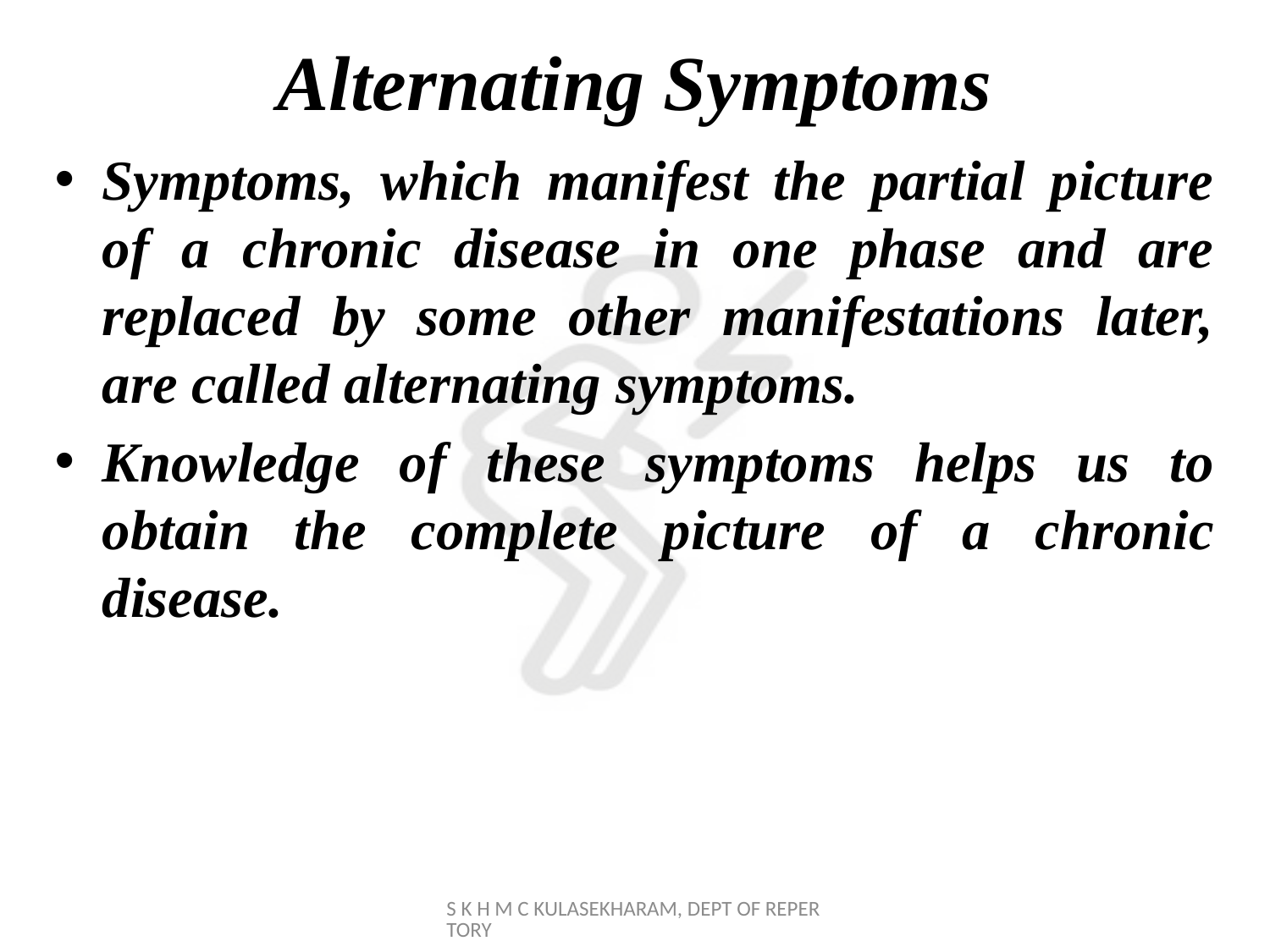

# Alternating Symptoms
Symptoms, which manifest the partial picture of a chronic disease in one phase and are replaced by some other manifestations later, are called alternating symptoms.
Knowledge of these symptoms helps us to obtain the complete picture of a chronic disease.
S K H M C KULASEKHARAM, DEPT OF REPERTORY